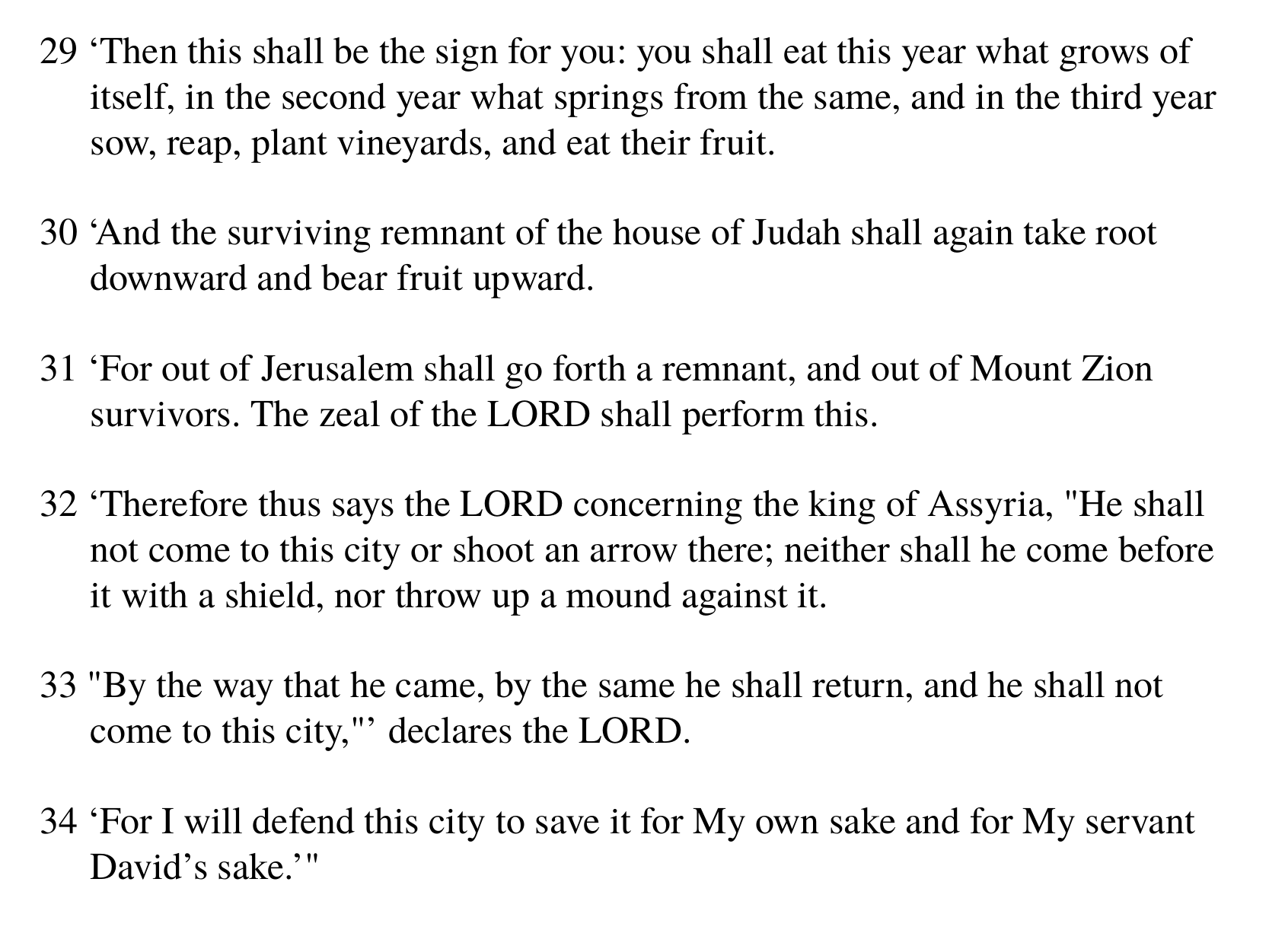

29 ‘Then this shall be the sign for you: you shall eat this year what grows of itself, in the second year what springs from the same, and in the third year sow, reap, plant vineyards, and eat their fruit.
30 ‘And the surviving remnant of the house of Judah shall again take root downward and bear fruit upward.
31 ‘For out of Jerusalem shall go forth a remnant, and out of Mount Zion survivors. The zeal of the LORD shall perform this.
32 ‘Therefore thus says the LORD concerning the king of Assyria, "He shall not come to this city or shoot an arrow there; neither shall he come before it with a shield, nor throw up a mound against it.
33 "By the way that he came, by the same he shall return, and he shall not come to this city,"’ declares the LORD.
34 ‘For I will defend this city to save it for My own sake and for My servant David’s sake.’"